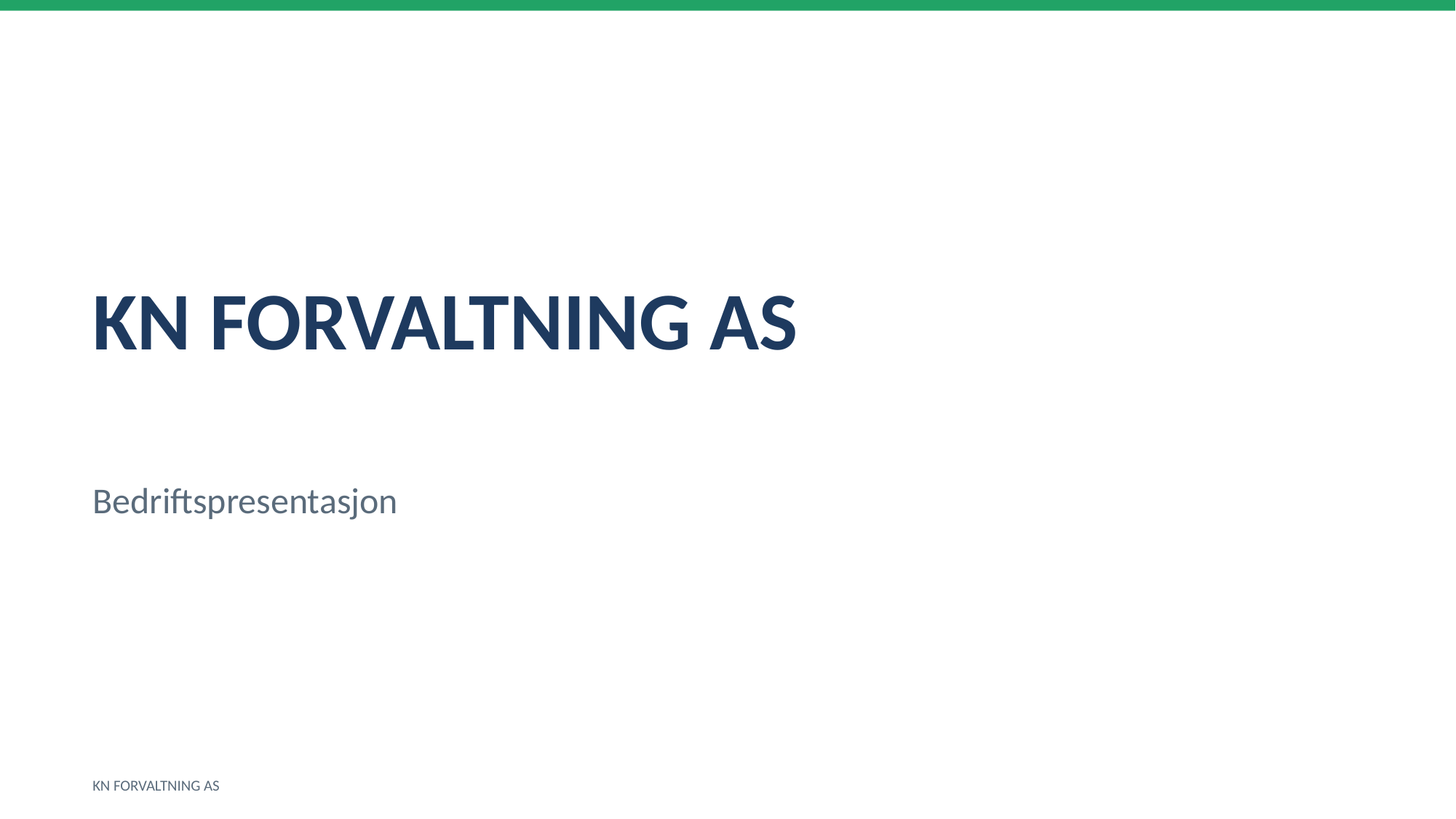

KN FORVALTNING AS
Bedriftspresentasjon
KN FORVALTNING AS